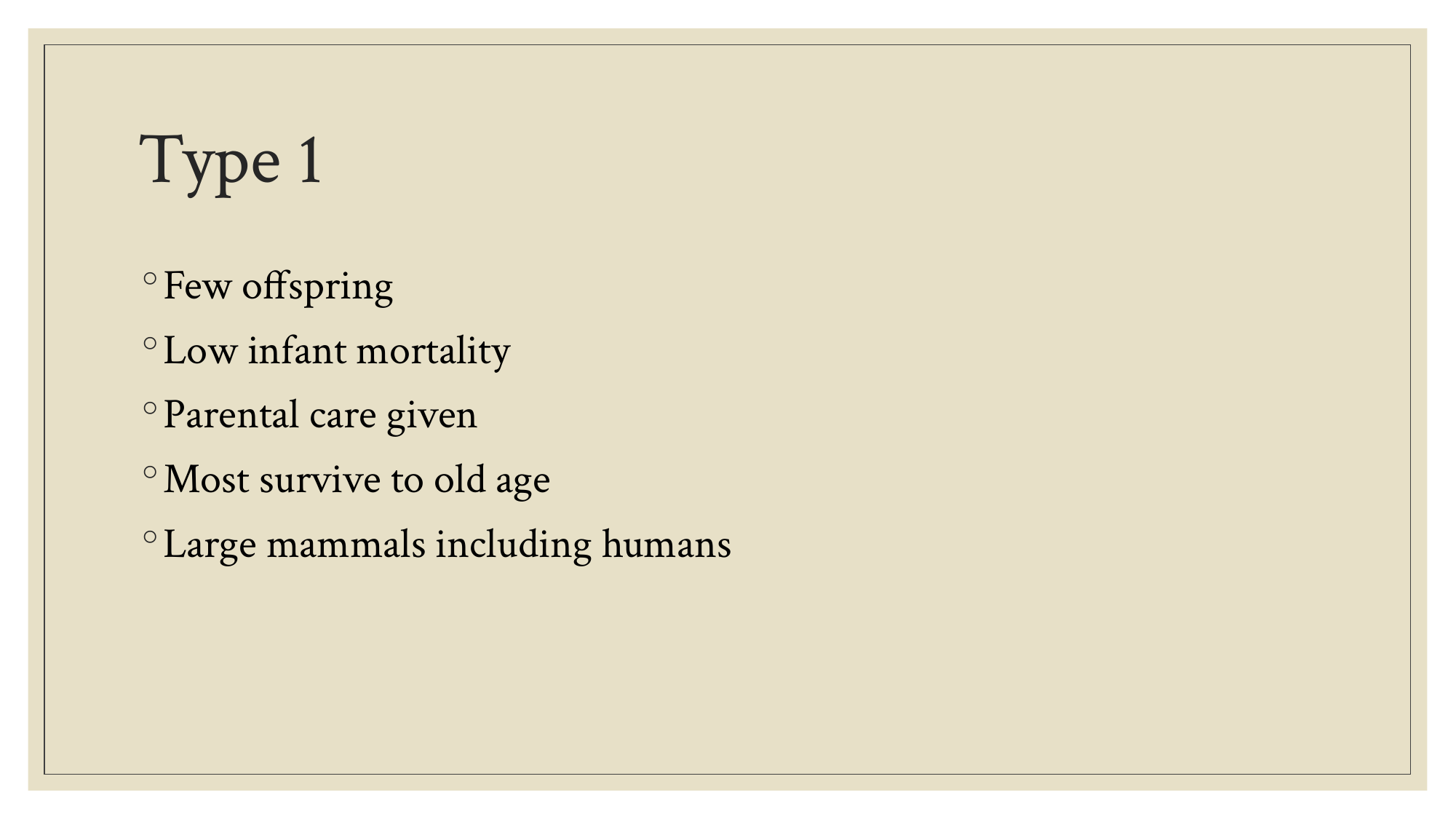

# Type 1
Few offspring
Low infant mortality
Parental care given
Most survive to old age
Large mammals including humans